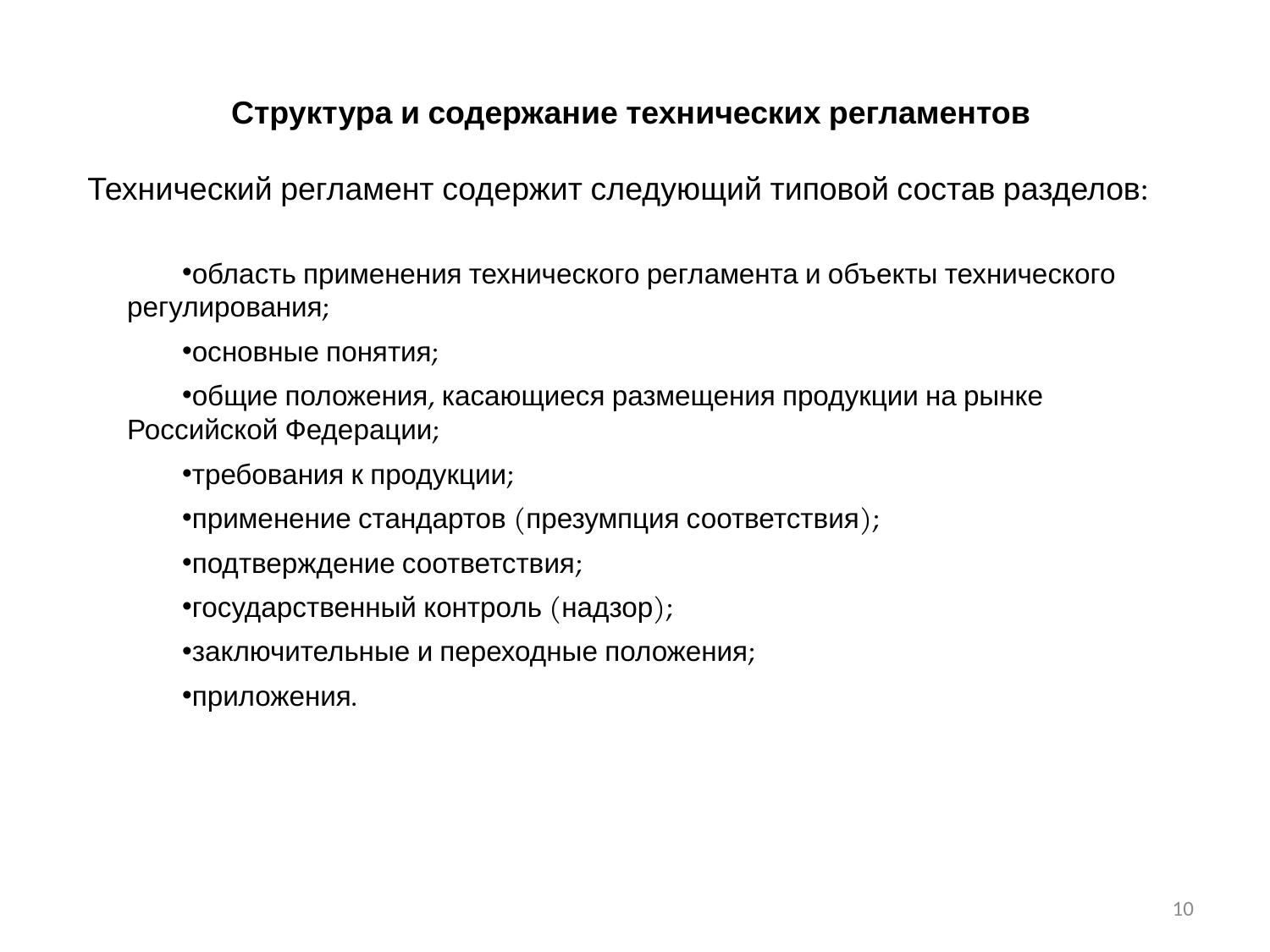

Структура и содержание технических регламентов

Технический регламент содержит следующий типовой состав разделов:

область применения технического регламента и объекты технического регулирования;
основные понятия;
общие положения, касающиеся размещения продукции на рынке Российской Федерации;
требования к продукции;
применение стандартов (презумпция соответствия);
подтверждение соответствия;
государственный контроль (надзор);
заключительные и переходные положения;
приложения.

10